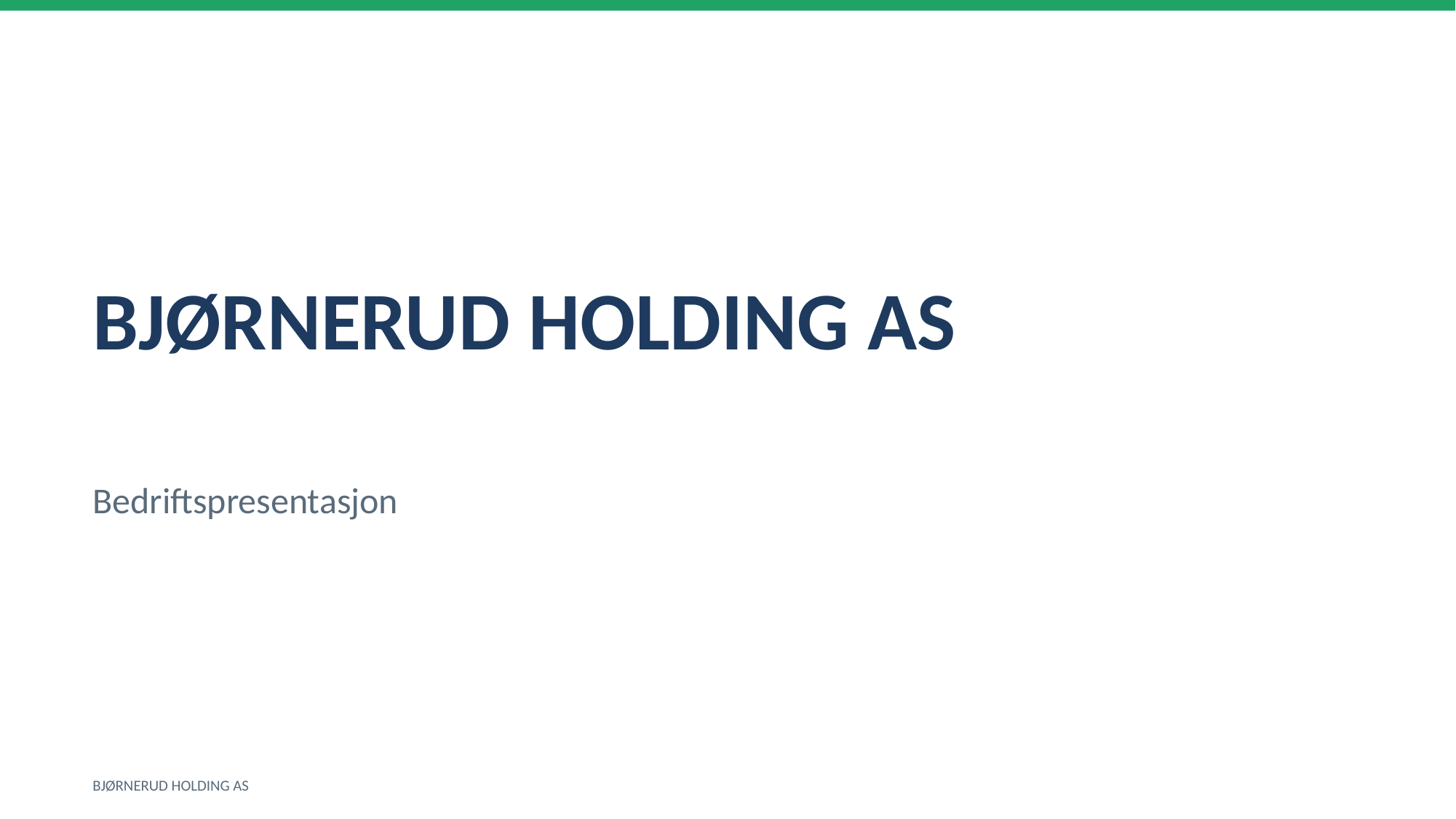

BJØRNERUD HOLDING AS
Bedriftspresentasjon
BJØRNERUD HOLDING AS